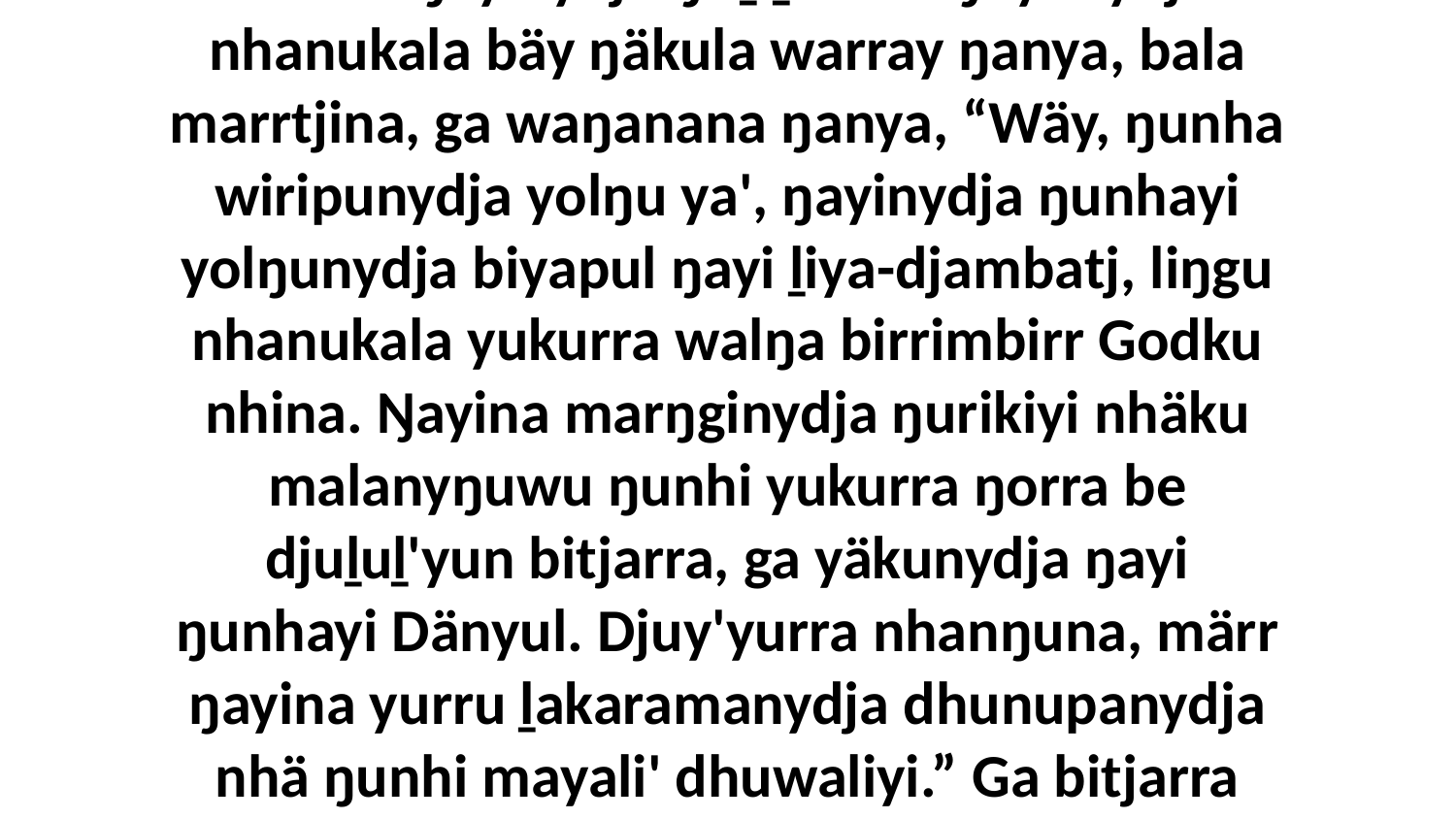

10-12 Ga ŋayinydja ŋäṉḏi'mirriŋuyunydja nhanukala bäy ŋäkula warray ŋanya, bala marrtjina, ga waŋanana ŋanya, “Wäy, ŋunha wiripunydja yolŋu ya', ŋayinydja ŋunhayi yolŋunydja biyapul ŋayi ḻiya-djambatj, liŋgu nhanukala yukurra walŋa birrimbirr Godku nhina. Ŋayina marŋginydja ŋurikiyi nhäku malanyŋuwu ŋunhi yukurra ŋorra be djuḻuḻ'yun bitjarra, ga yäkunydja ŋayi ŋunhayi Dänyul. Djuy'yurra nhanŋuna, märr ŋayina yurru ḻakaramanydja dhunupanydja nhä ŋunhi mayali' dhuwaliyi.” Ga bitjarra ŋayi ŋunhi ŋäṉḏi'mirriŋuyunydja ḻakaraŋala.